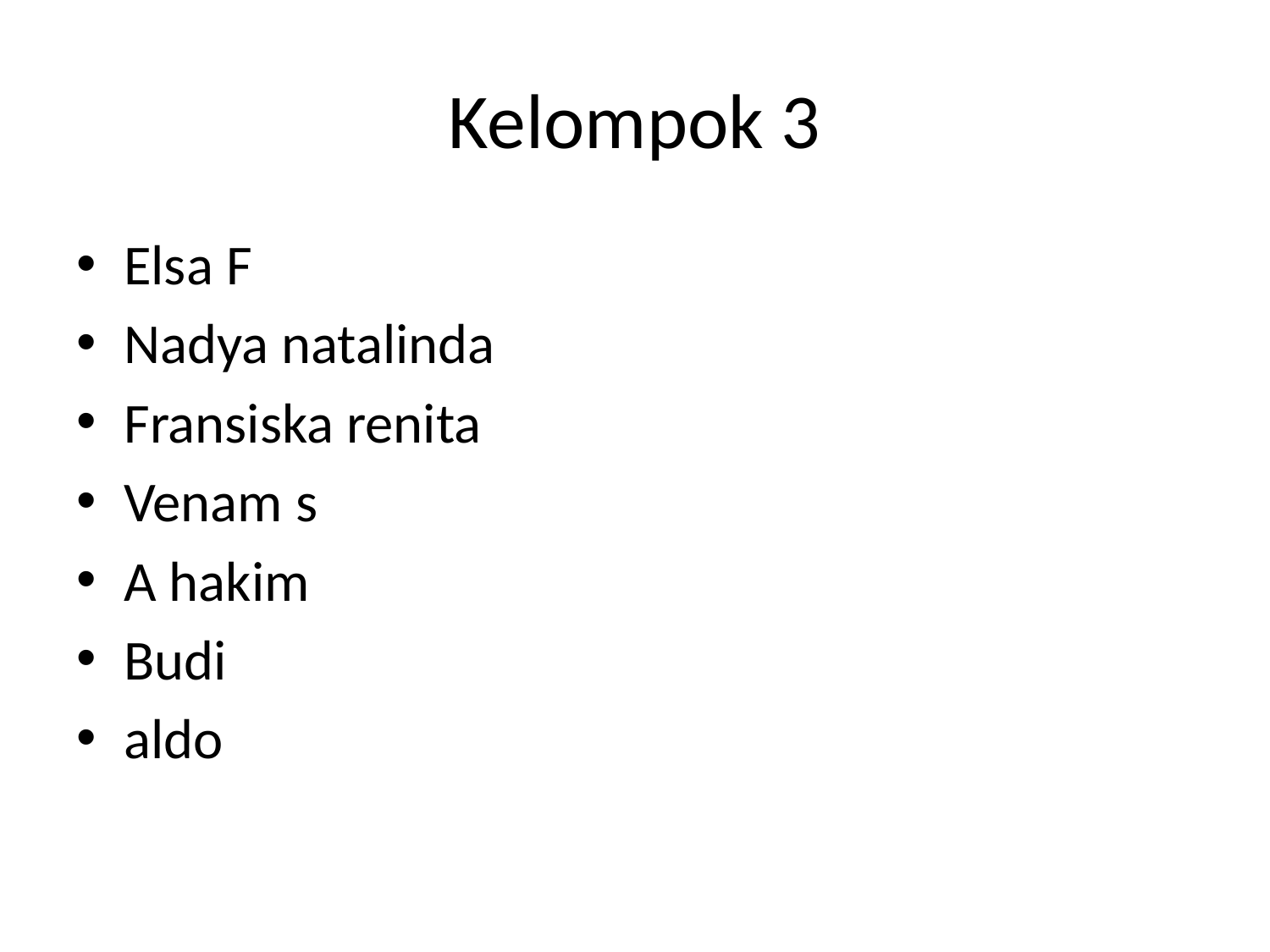

# Kelompok 3
Elsa F
Nadya natalinda
Fransiska renita
Venam s
A hakim
Budi
aldo